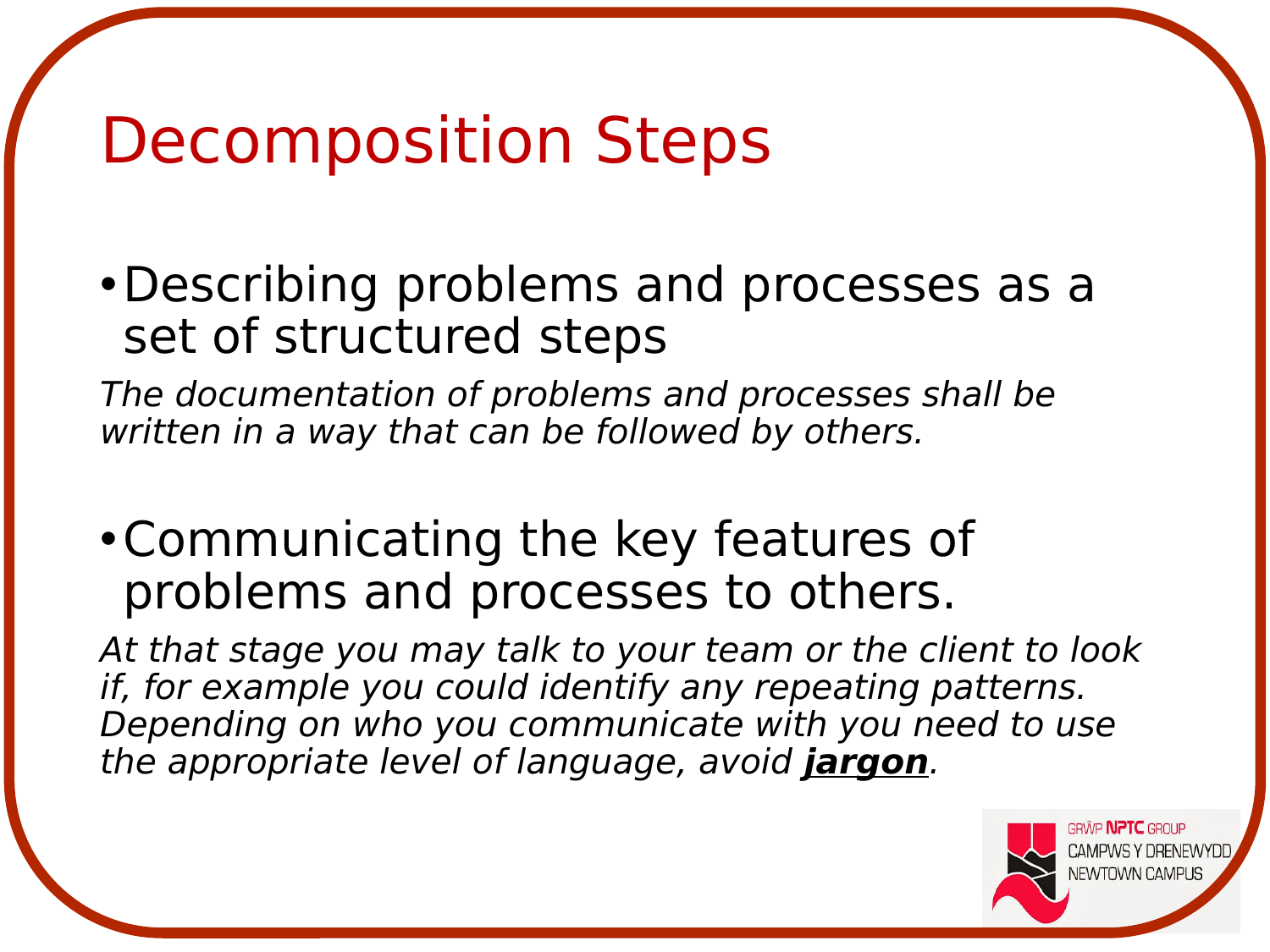

# Decomposition Steps
Describing problems and processes as a set of structured steps
The documentation of problems and processes shall be written in a way that can be followed by others.

Communicating the key features of problems and processes to others.
At that stage you may talk to your team or the client to look if, for example you could identify any repeating patterns.  Depending on who you communicate with you need to use the appropriate level of language, avoid jargon.